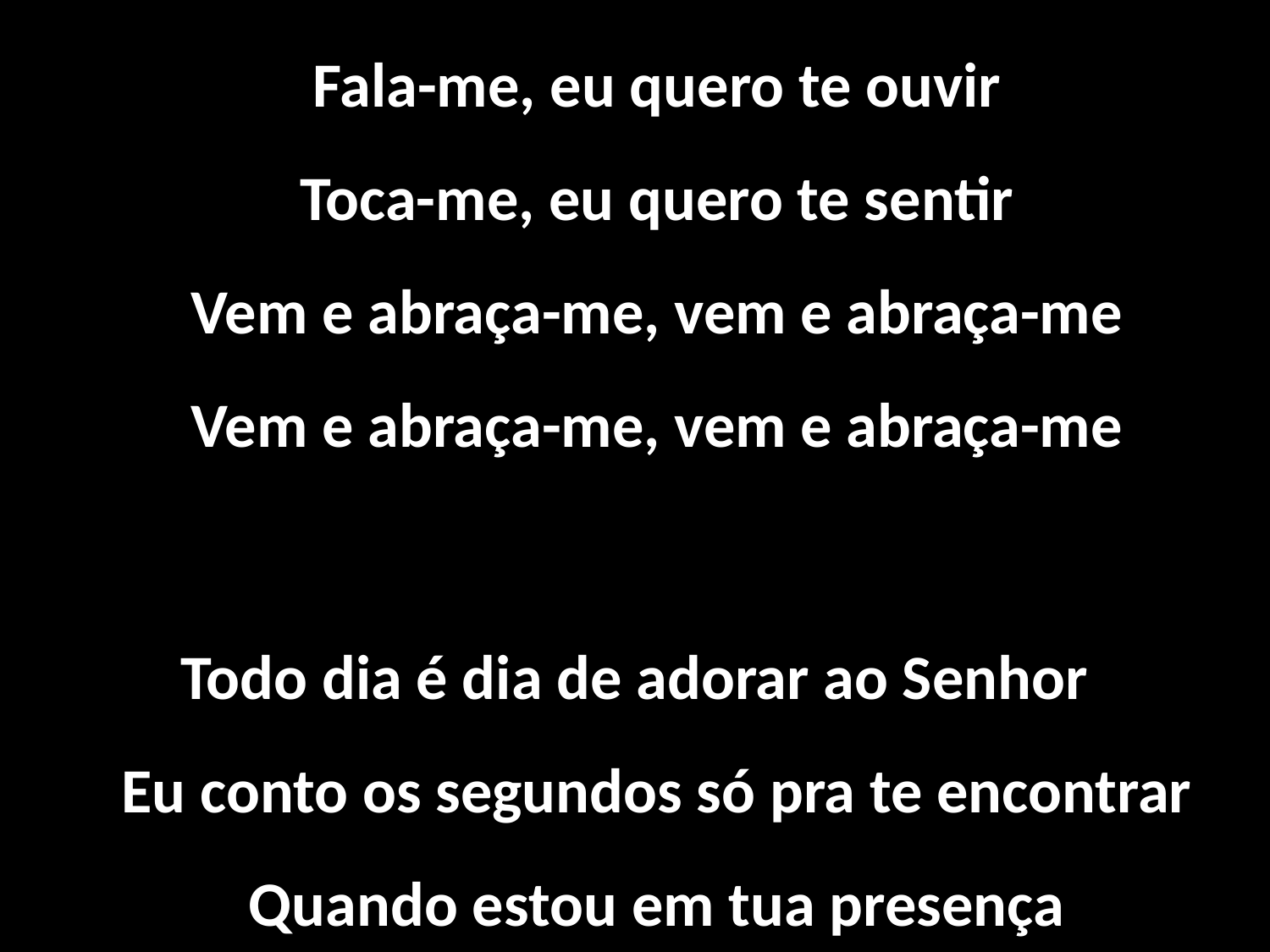

Fala-me, eu quero te ouvir
Toca-me, eu quero te sentir
Vem e abraça-me, vem e abraça-me
Vem e abraça-me, vem e abraça-me

Todo dia é dia de adorar ao Senhor
Eu conto os segundos só pra te encontrar
Quando estou em tua presença